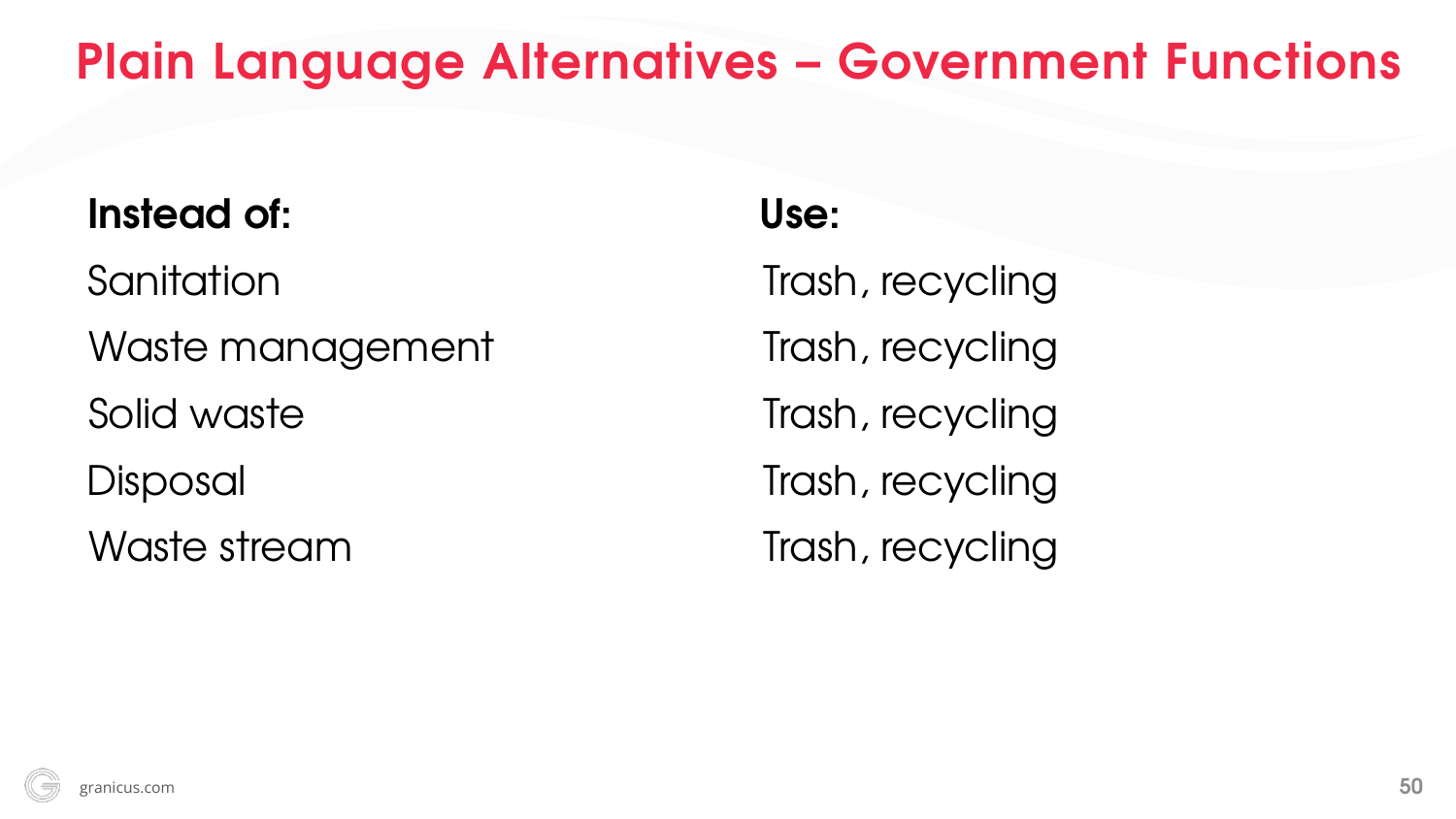

Plain Language Alternatives – Government Functions
Instead of:
Use:
Sanitation
Trash, recycling
Waste management
Trash, recycling
Solid waste
Trash, recycling
Disposal
Trash, recycling
Waste stream
Trash, recycling